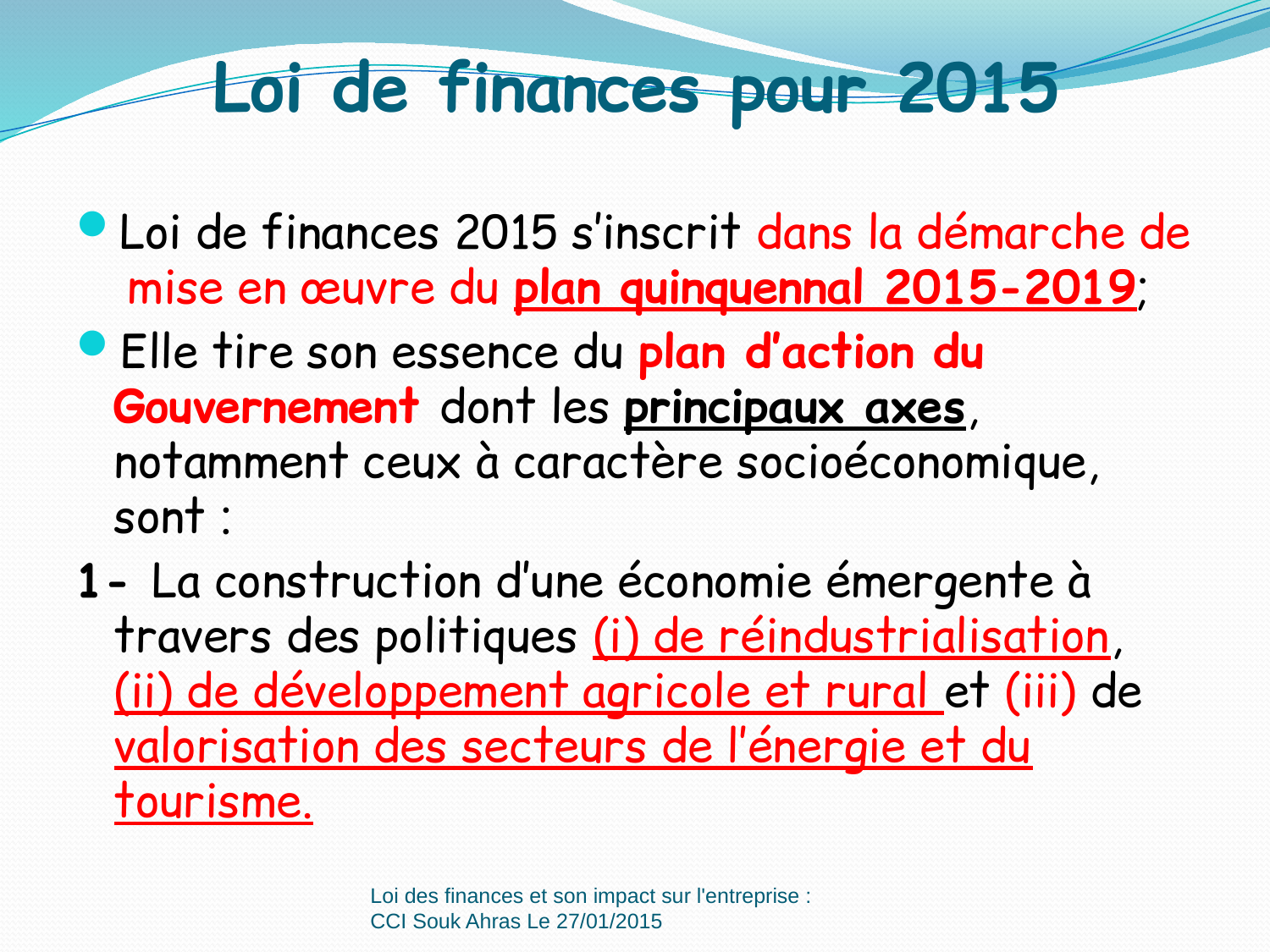

# Loi de finances pour 2015
Loi de finances 2015 s’inscrit dans la démarche de  mise en œuvre du plan quinquennal 2015-2019;
Elle tire son essence du plan d’action du Gouvernement dont les principaux axes, notamment ceux à caractère socioéconomique, sont :
1- La construction d’une économie émergente à travers des politiques (i) de réindustrialisation, (ii) de développement agricole et rural et (iii) de valorisation des secteurs de l’énergie et du tourisme.

Loi des finances et son impact sur l'entreprise : CCI Souk Ahras Le 27/01/2015